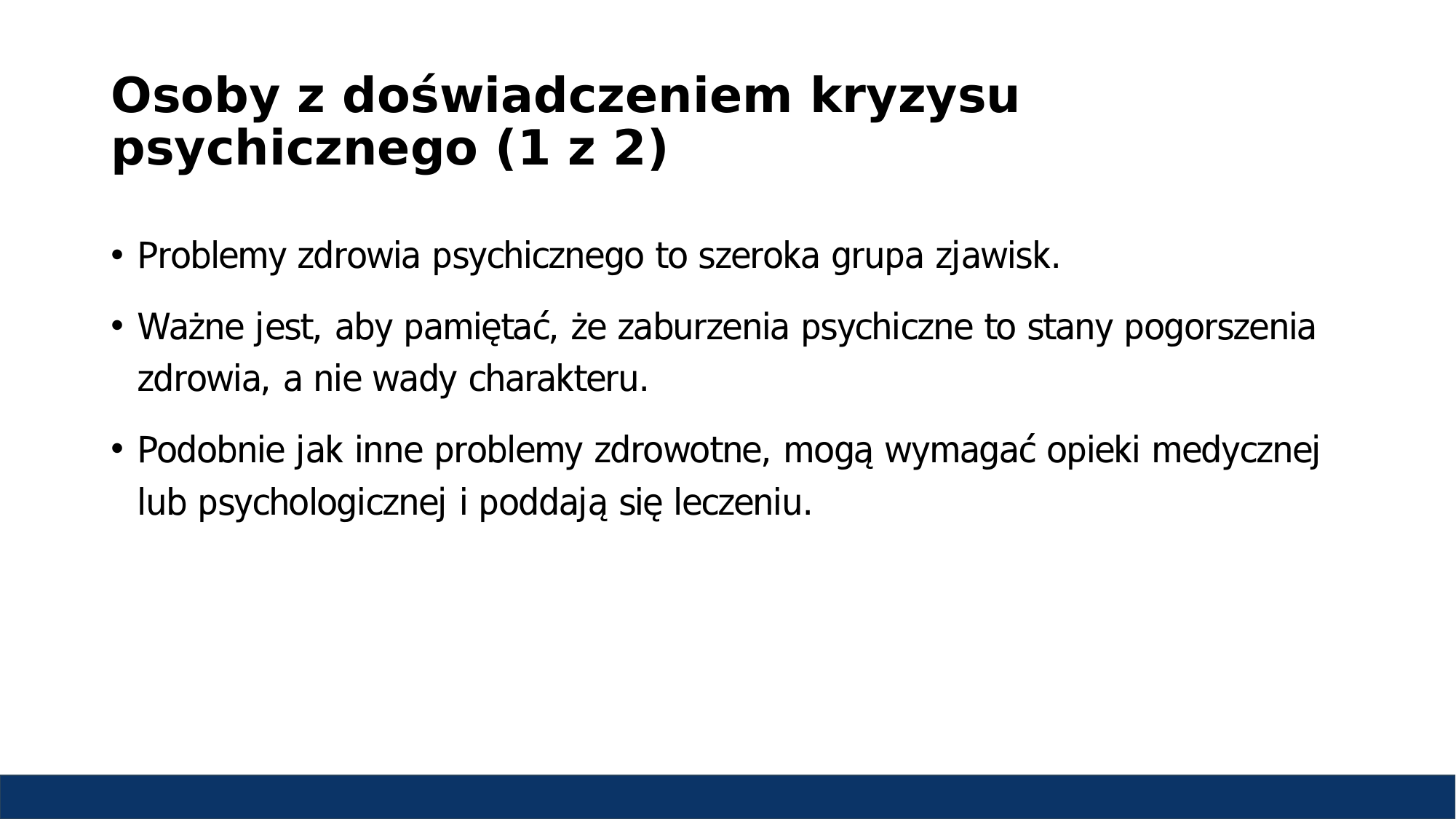

# Osoby z doświadczeniem kryzysu psychicznego (1 z 2)
Problemy zdrowia psychicznego to szeroka grupa zjawisk.
Ważne jest, aby pamiętać, że zaburzenia psychiczne to stany pogorszenia zdrowia, a nie wady charakteru.
Podobnie jak inne problemy zdrowotne, mogą wymagać opieki medycznej lub psychologicznej i poddają się leczeniu.